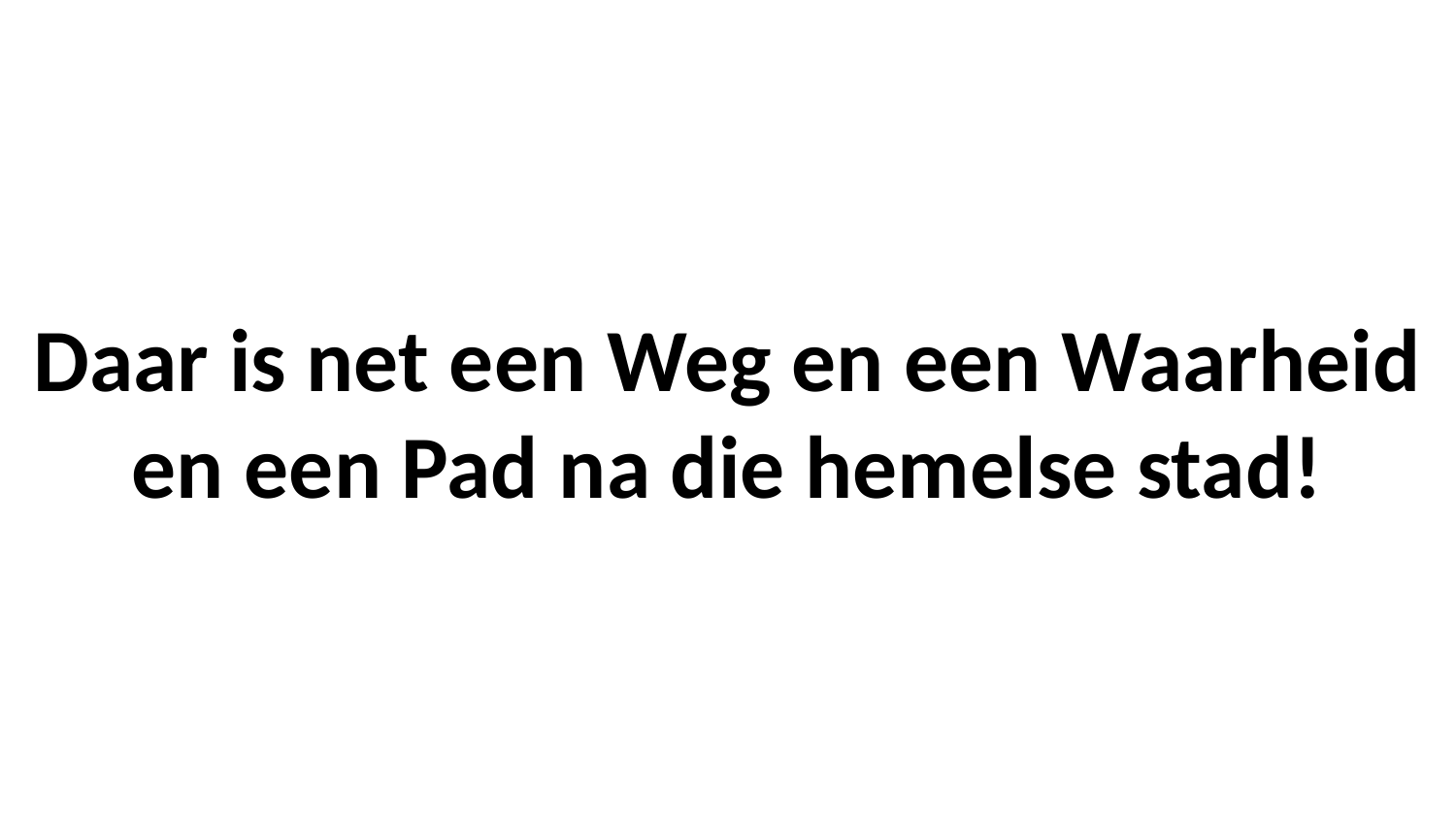

# Daar is net een Weg en een Waarheid en een Pad na die hemelse stad!